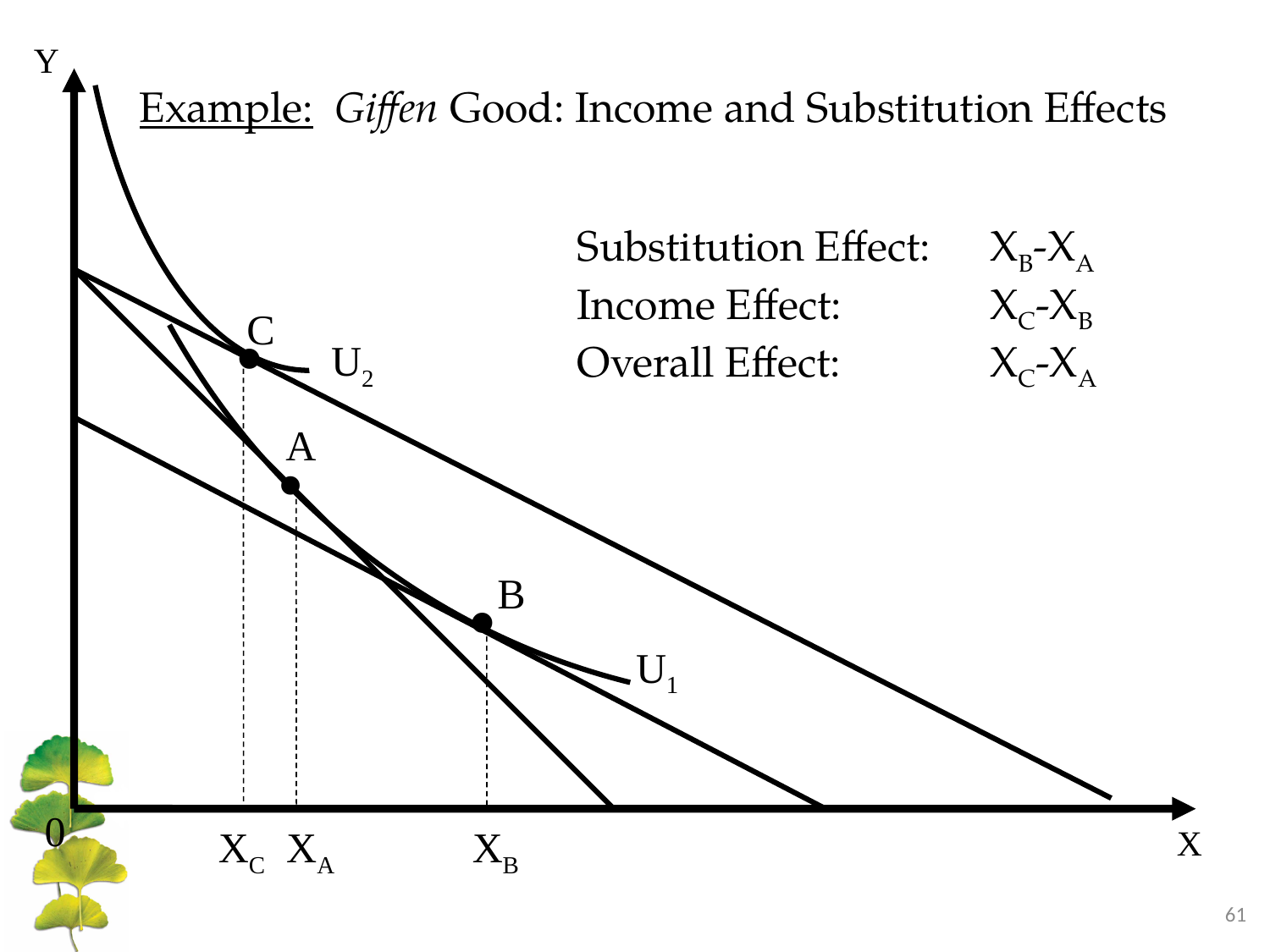

Y

Example:  Giffen Good: Income and Substitution Effects
Substitution Effect:	   XB-XA
Income Effect:	   XC-XB
Overall Effect:	   XC-XA

•
C
U2

A

•

•
B

U1
0

XC  XA             XB
X
61